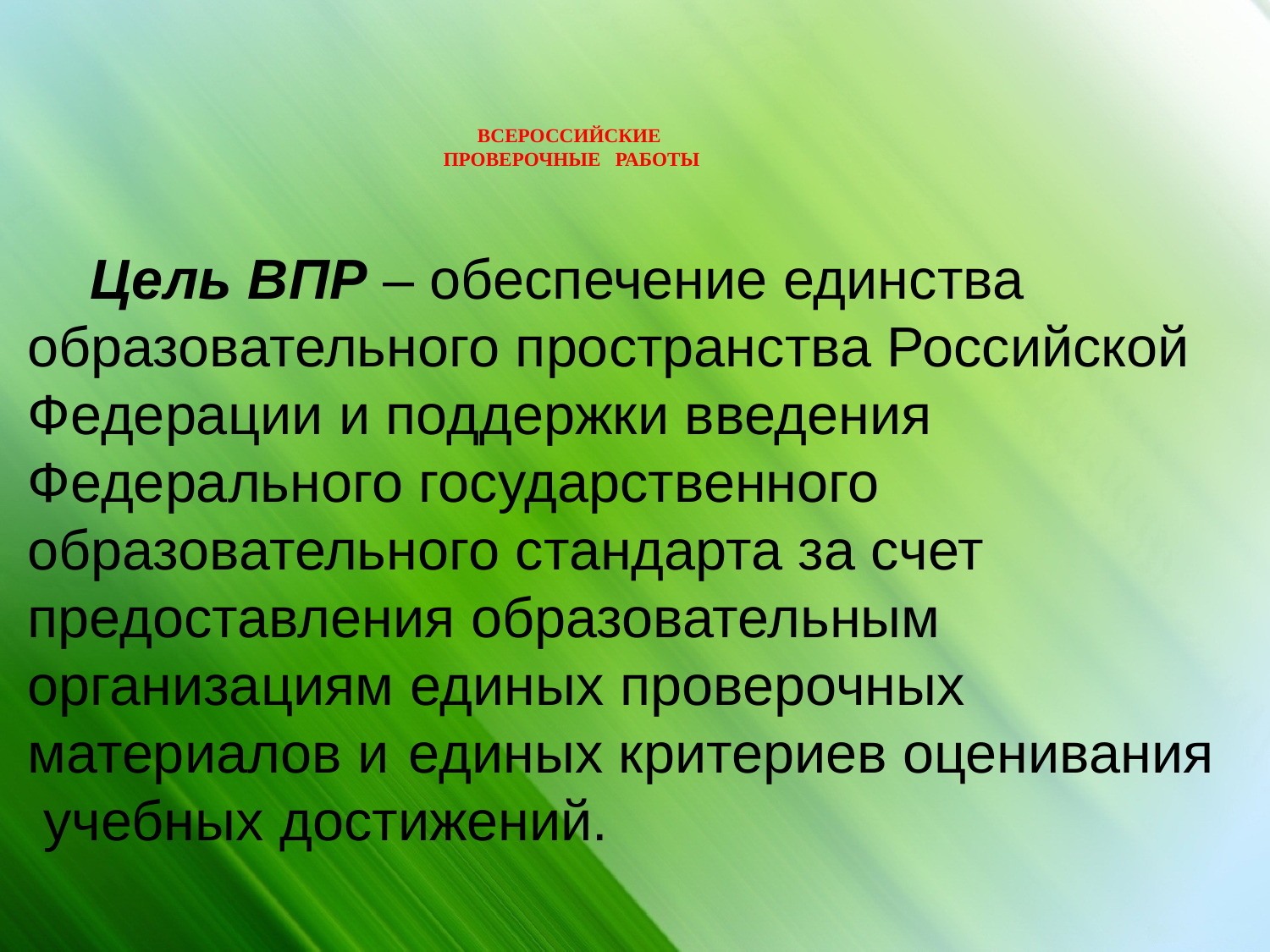

ВСЕРОССИЙСКИЕ
ПРОВЕРОЧНЫЕ   РАБОТЫ
    Цель ВПР – обеспечение единства образовательного пространства Российской Федерации и поддержки введения Федерального государственного образовательного стандарта за счет предоставления образовательным       организациям единых проверочных материалов и 	единых критериев оценивания  учебных достижений.